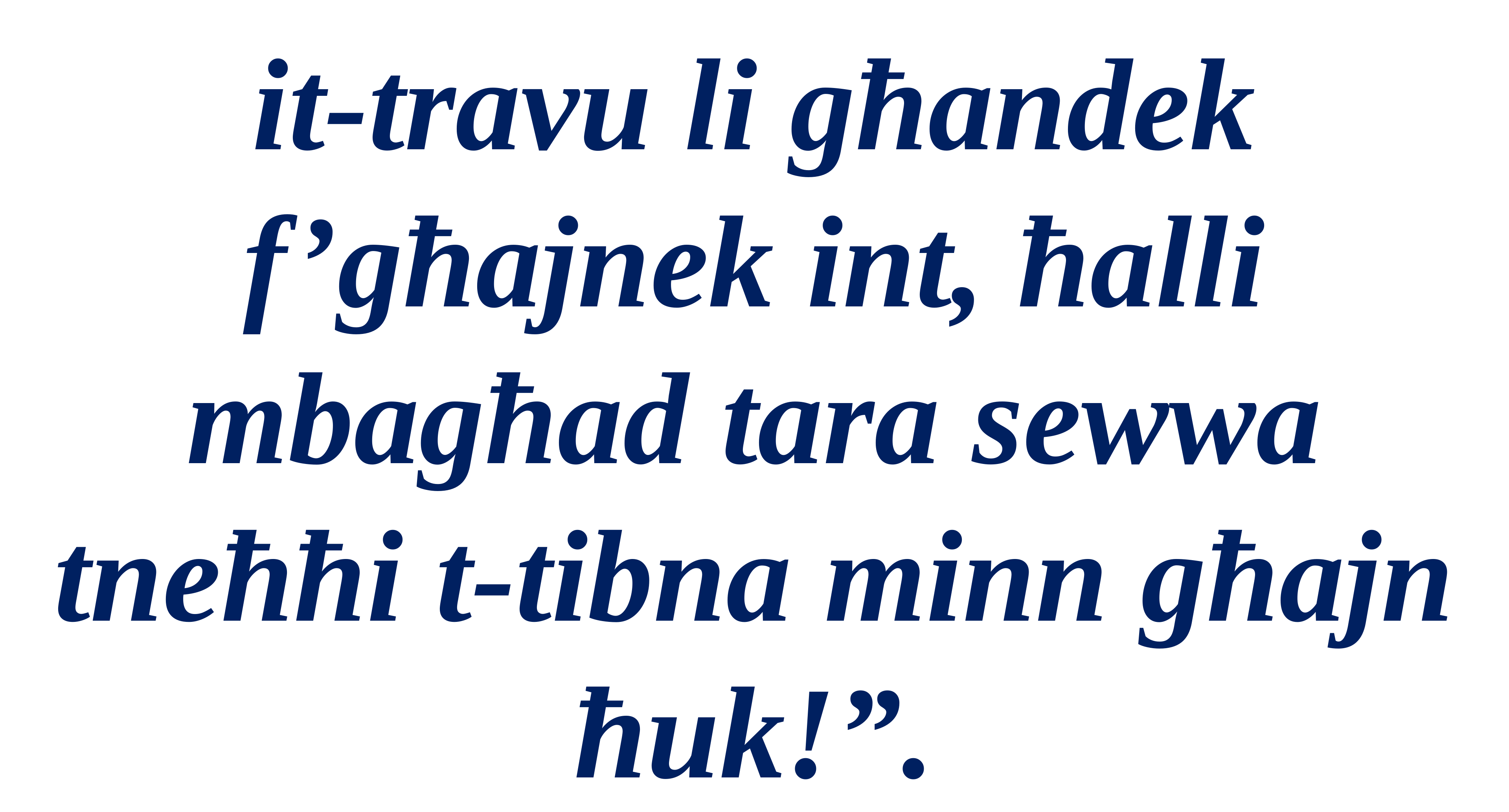

it-travu li għandek f’għajnek int, ħalli mbagħad tara sewwa tneħħi t-tibna minn għajn ħuk!”.